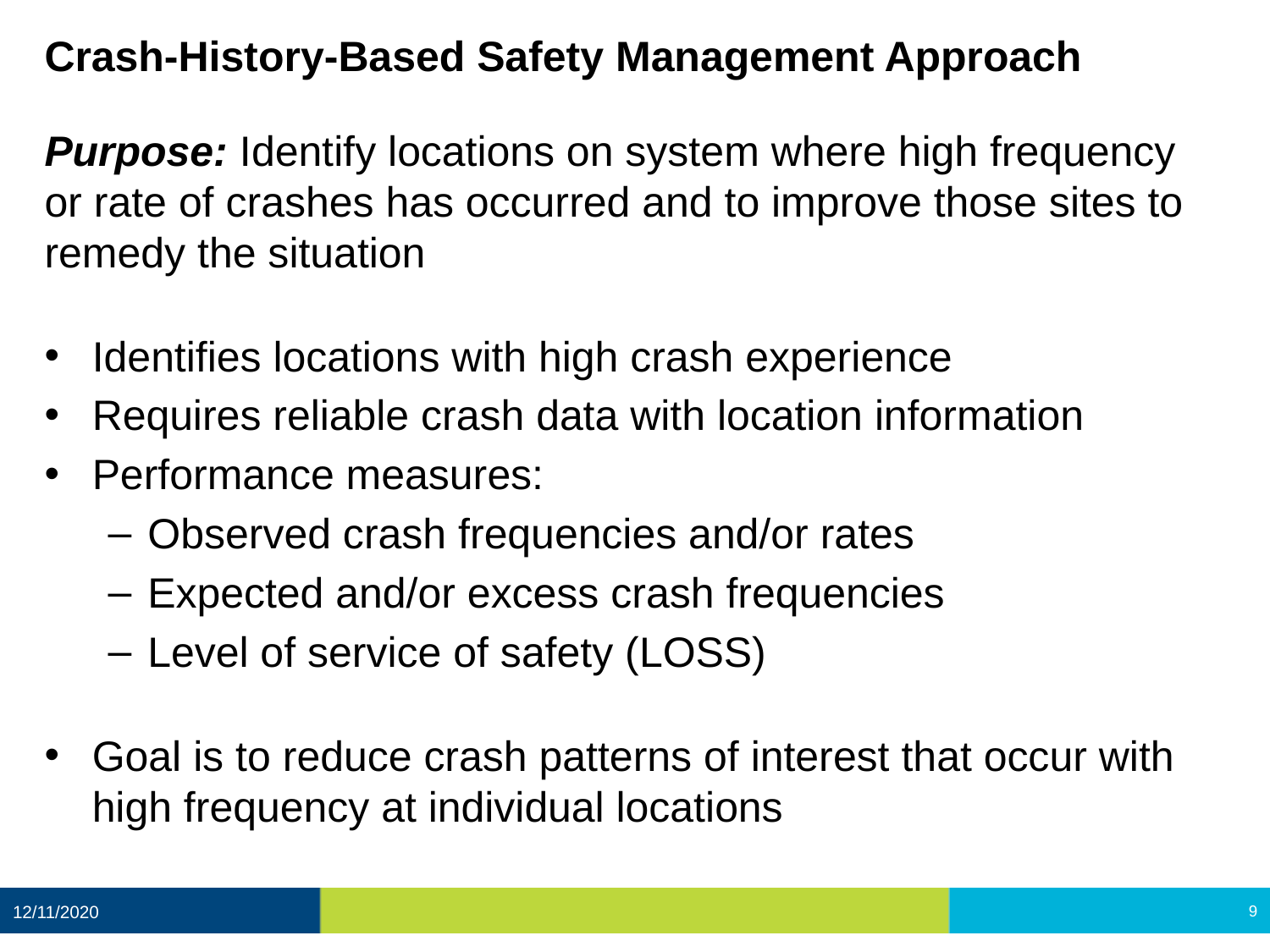

# Crash-History-Based Safety Management Approach
Purpose: Identify locations on system where high frequency or rate of crashes has occurred and to improve those sites to remedy the situation

Identifies locations with high crash experience
Requires reliable crash data with location information
Performance measures:
Observed crash frequencies and/or rates
Expected and/or excess crash frequencies
Level of service of safety (LOSS)

Goal is to reduce crash patterns of interest that occur with high frequency at individual locations

12/11/2020